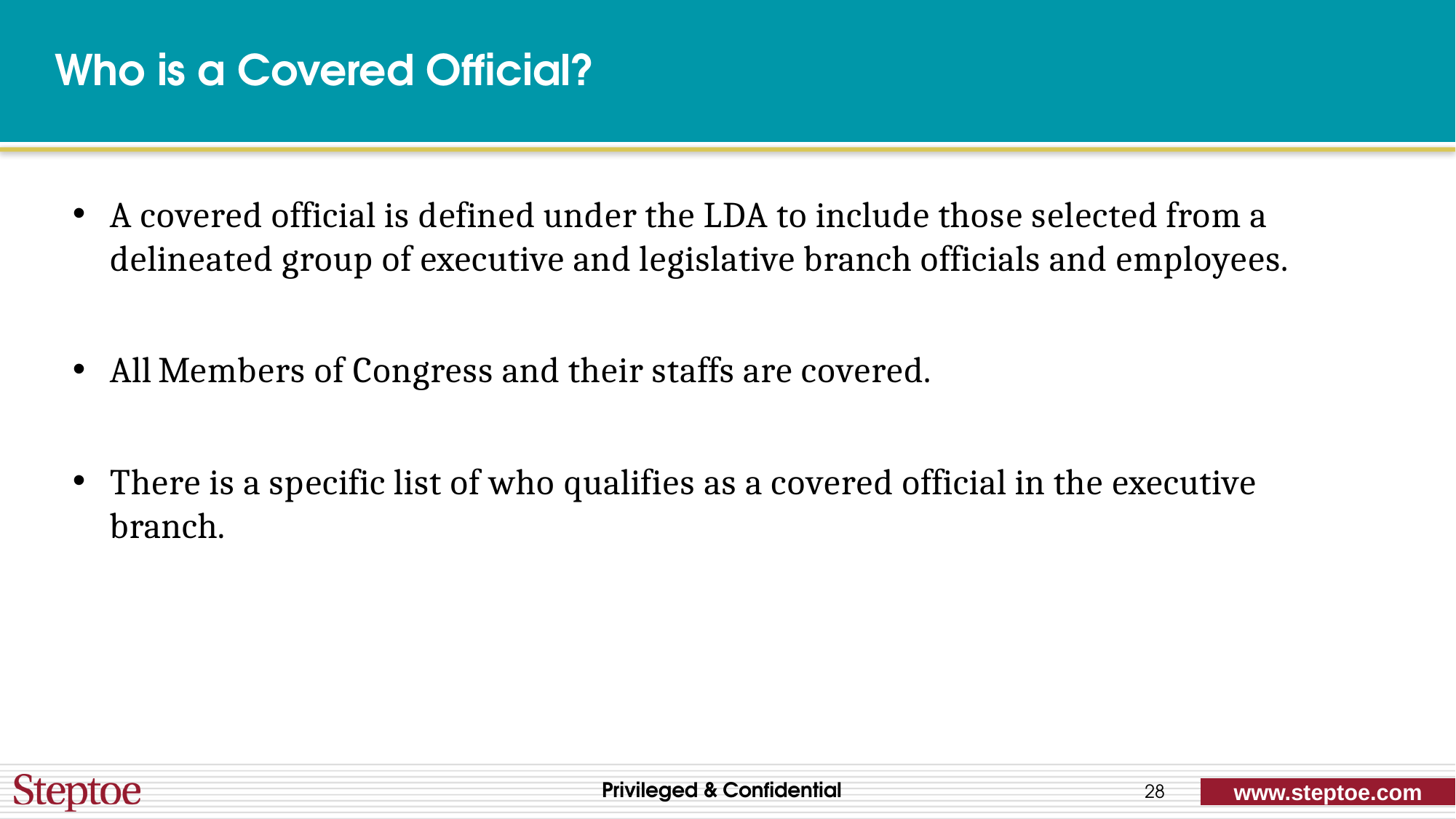

# Who is a Covered Official?
A covered official is defined under the LDA to include those selected from a delineated group of executive and legislative branch officials and employees.

All Members of Congress and their staffs are covered.

There is a specific list of who qualifies as a covered official in the executive branch.

28